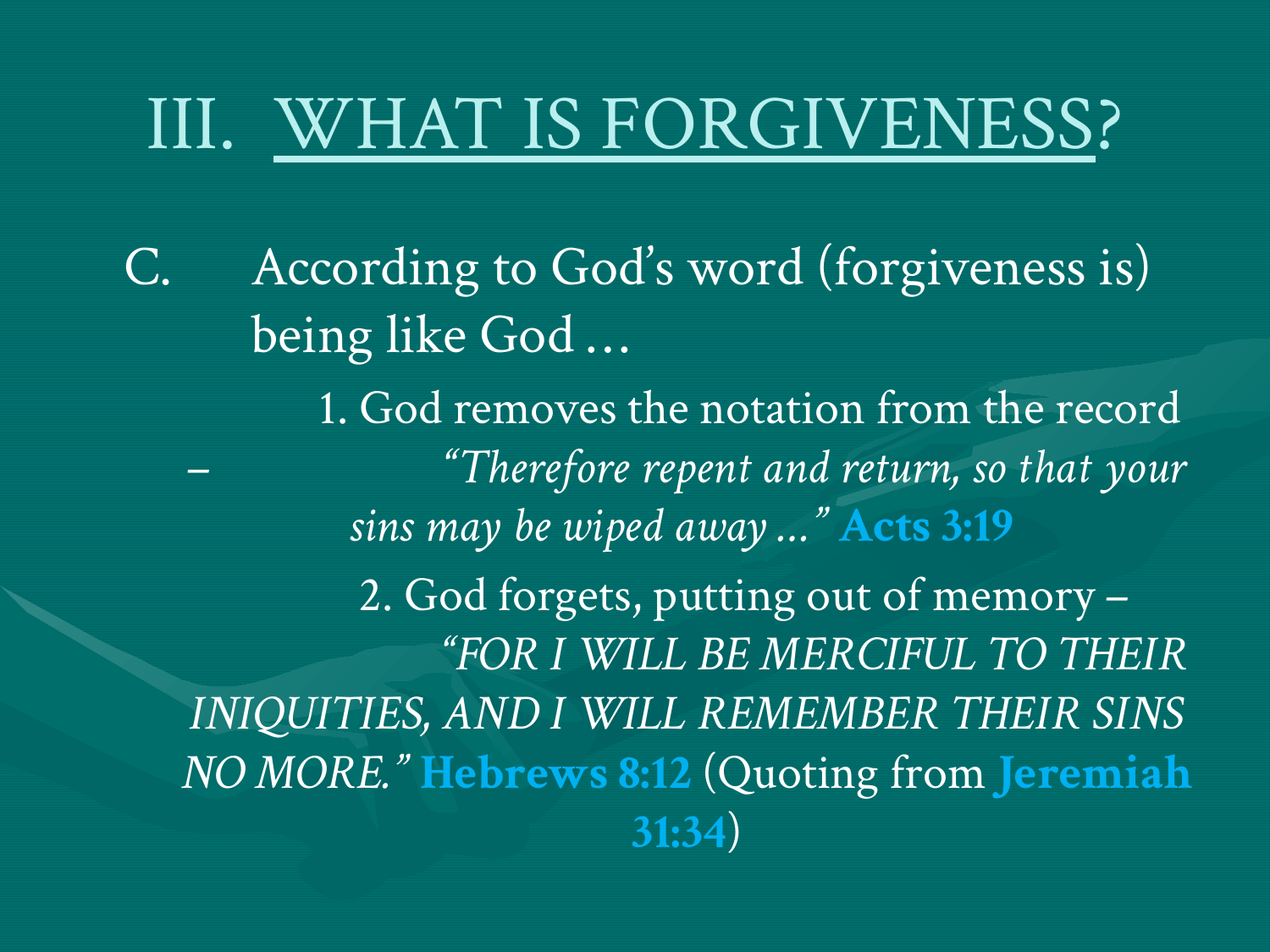

# III.	WHAT IS FORGIVENESS?
	C. 	According to God’s word (forgiveness is) 	being like God …
		1. God removes the notation from the record –   		“Therefore repent and return, so that your sins may be wiped away …” Acts 3:19
		2. God forgets, putting out of memory – 		“For I will be merciful to their iniquities, and I will remember their sins no more.” Hebrews 8:12 (Quoting from Jeremiah 31:34)